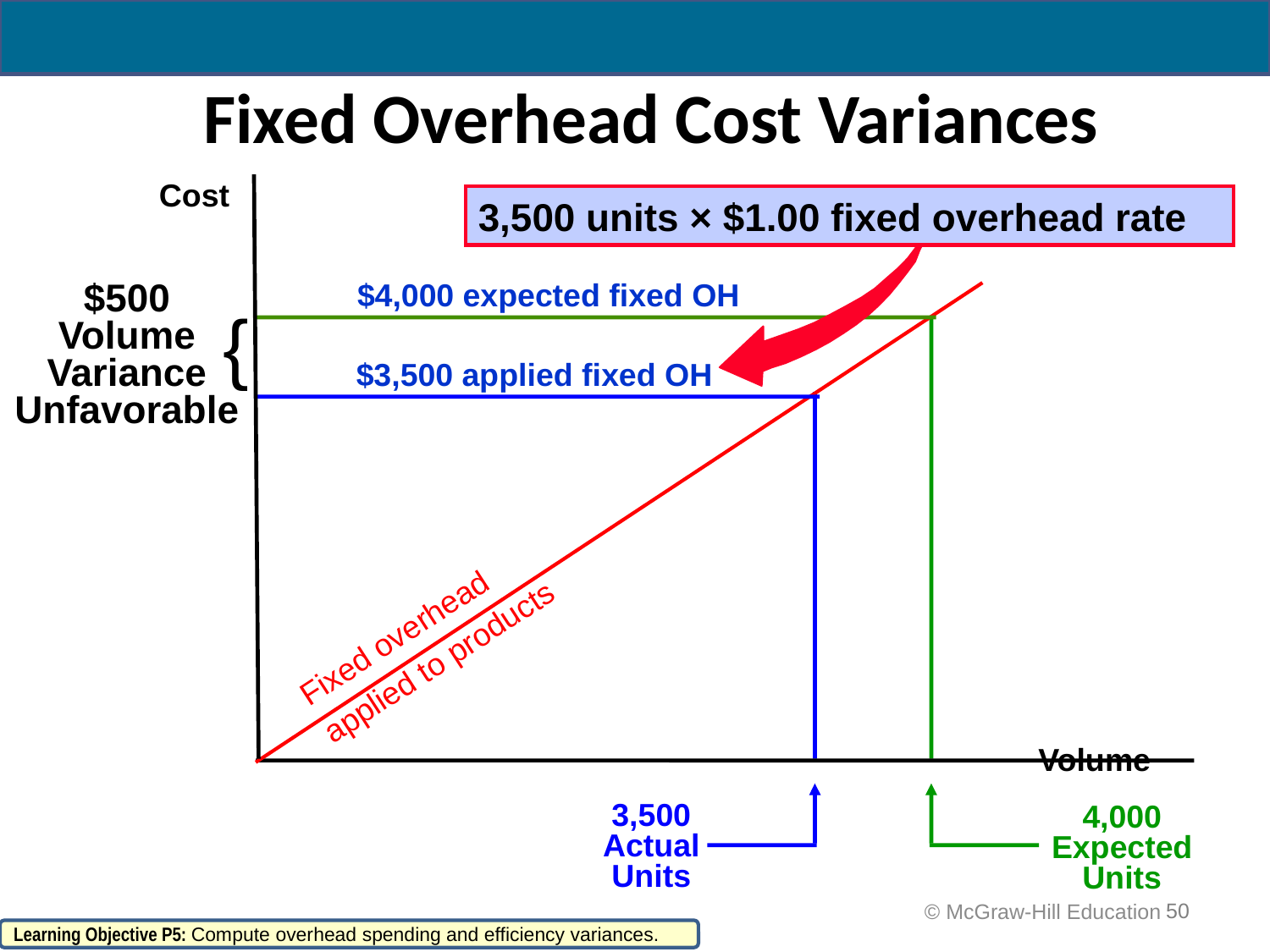

# Fixed Overhead Cost Variances
Cost

3,500 units × $1.00 fixed overhead rate

$4,000 expected fixed OH
$500
Volume Variance
Unfavorable
{
$3,500 applied fixed OH

Fixed overhead
applied to products
Volume

3,500
Actual
Units
4,000 Expected
Units

50
 © McGraw-Hill Education
Learning Objective P5: Compute overhead spending and efficiency variances.